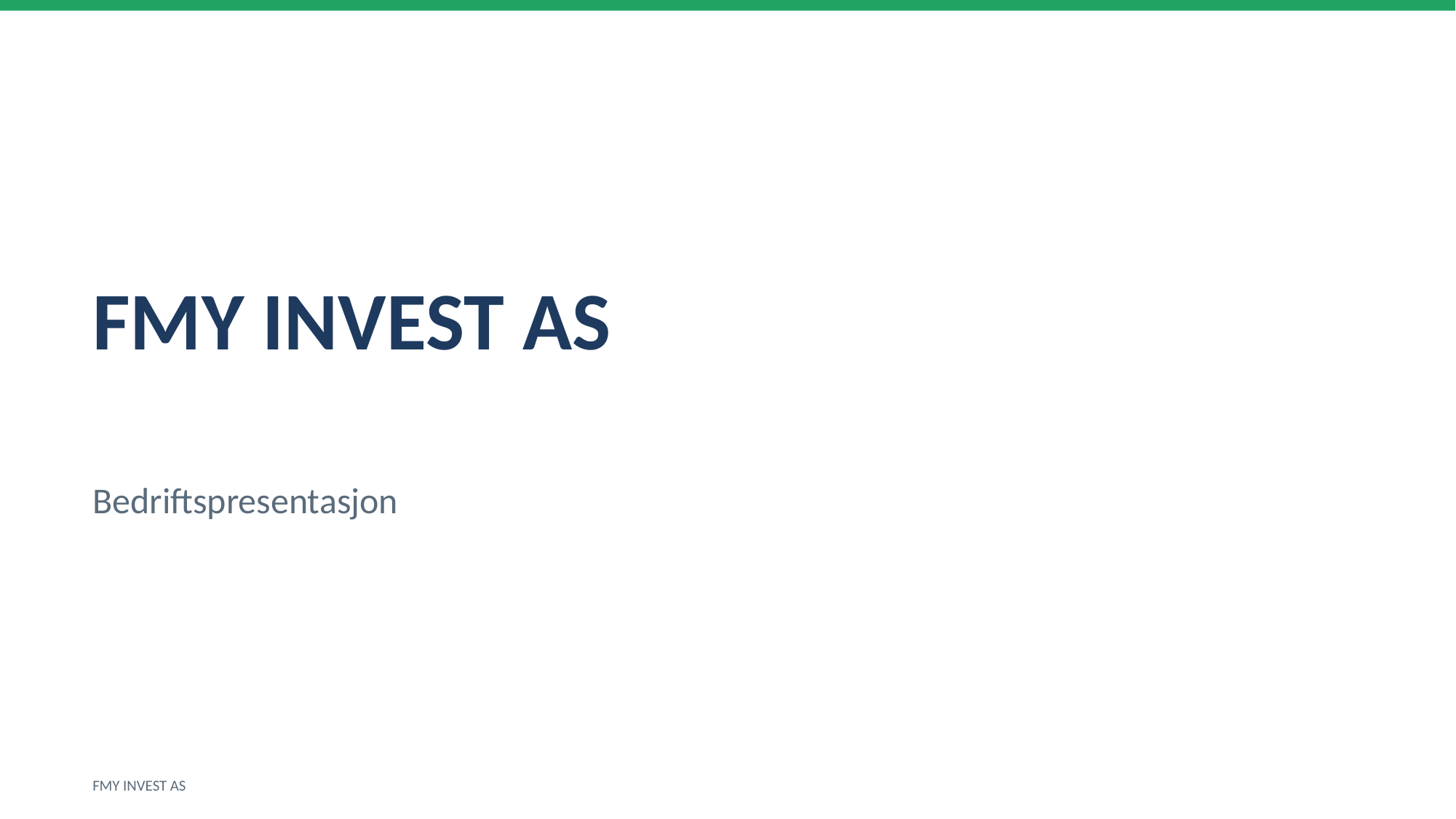

FMY INVEST AS
Bedriftspresentasjon
FMY INVEST AS